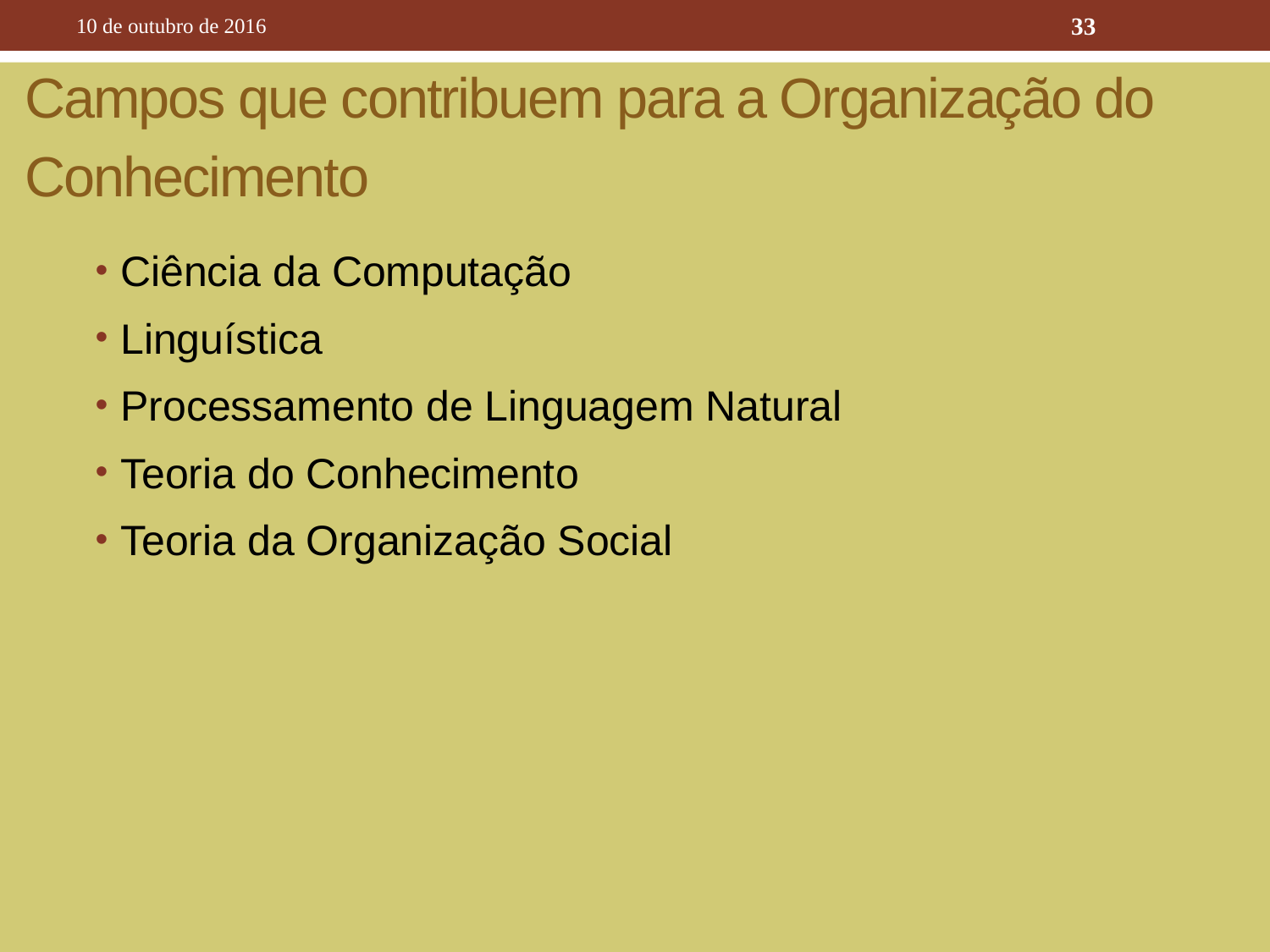

10 de outubro de 2016

33
# Campos que contribuem para a Organização do Conhecimento
Ciência da Computação
Linguística
Processamento de Linguagem Natural
Teoria do Conhecimento
Teoria da Organização Social